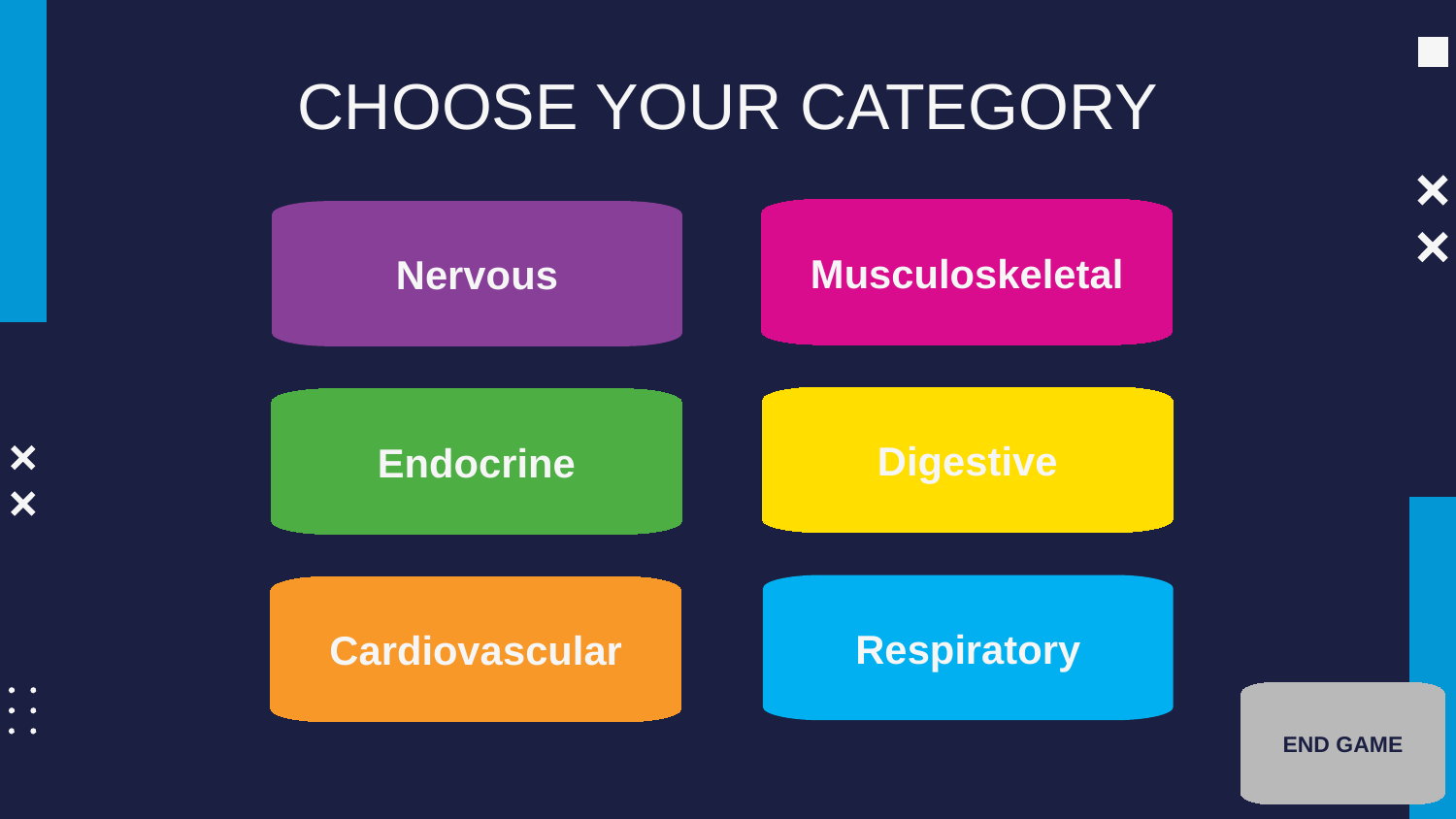

# CHOOSE YOUR CATEGORY
Musculoskeletal
Nervous

Digestive
Endocrine
Respiratory
Cardiovascular
END GAME